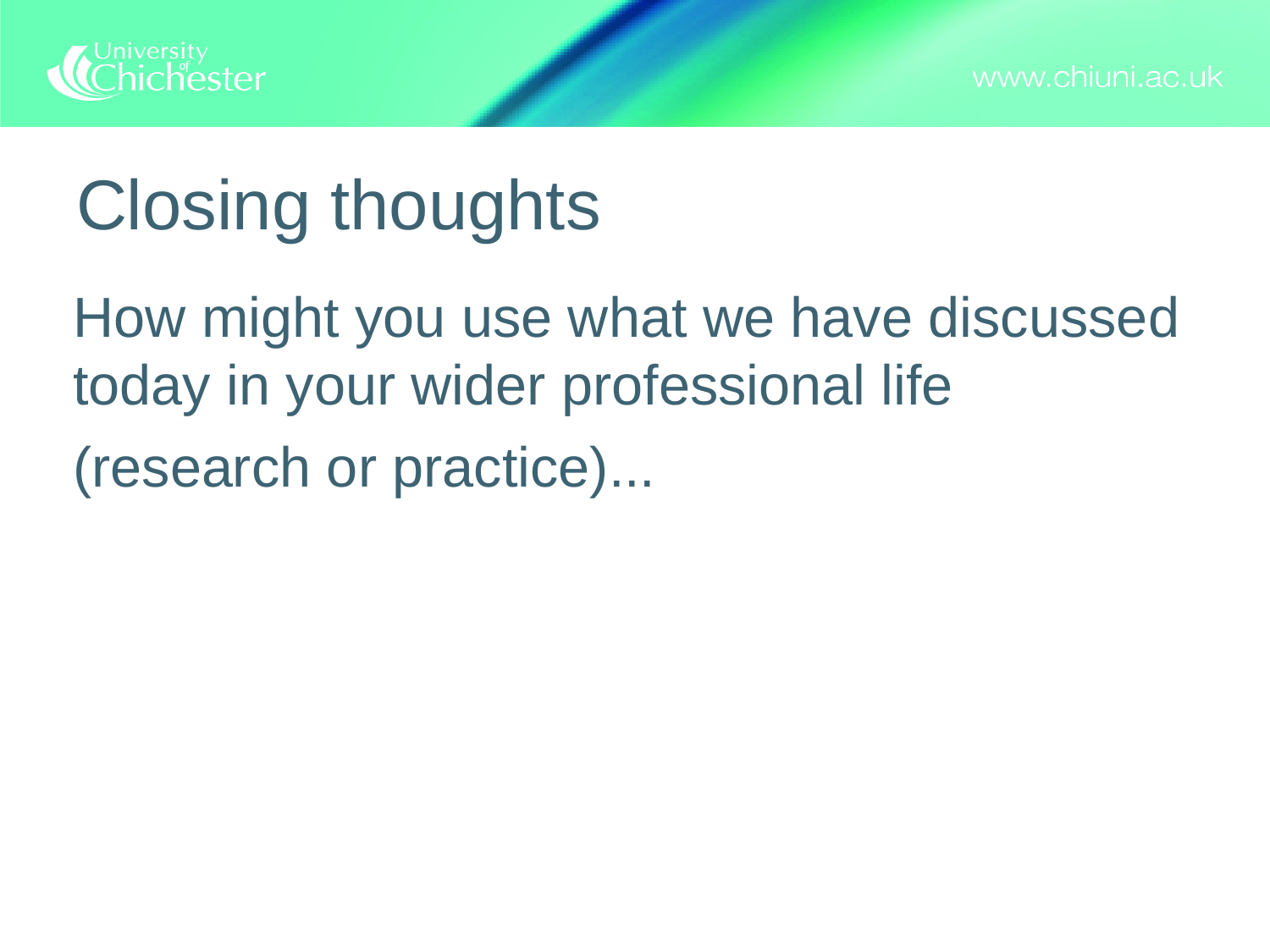

# Closing thoughts
How might you use what we have discussed today in your wider professional life (research or practice)...